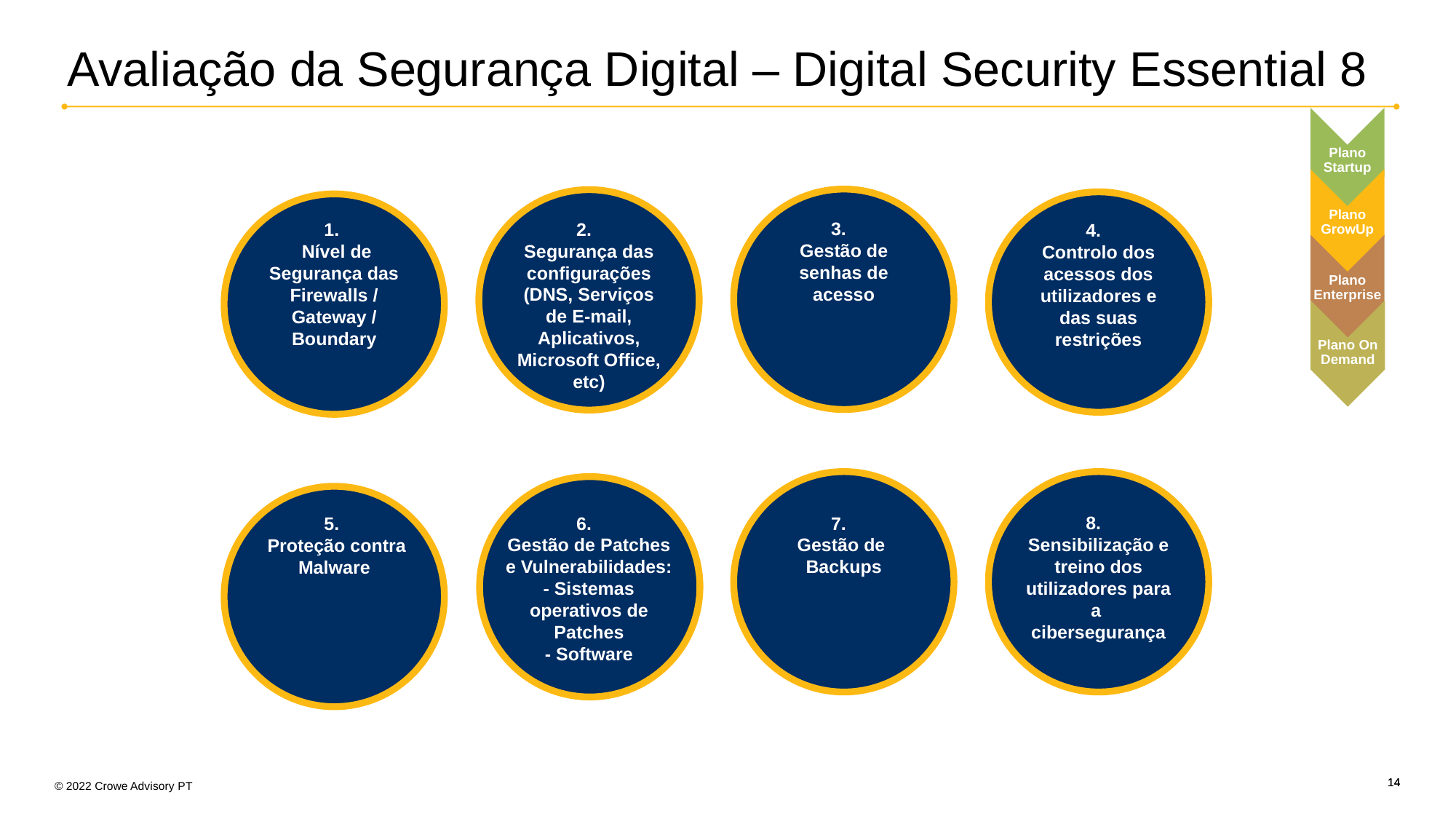

# Avaliação da Segurança Digital – Digital Security Essential 8

Plano Startup

Plano GrowUp

3.
Gestão de senhas de acesso

2.
Segurança das configurações (DNS, Serviços de E-mail, Aplicativos, Microsoft Office, etc)

4.
Controlo dos acessos dos utilizadores e das suas restrições

1.
 Nível de Segurança das Firewalls / Gateway / Boundary

Plano Enterprise

Plano On Demand

7.
Gestão de
Backups

8.
Sensibilização e treino dos utilizadores para a  cibersegurança

6.
Gestão de Patches e Vulnerabilidades:
- Sistemas operativos de Patches
- Software

5.
 Proteção contra Malware